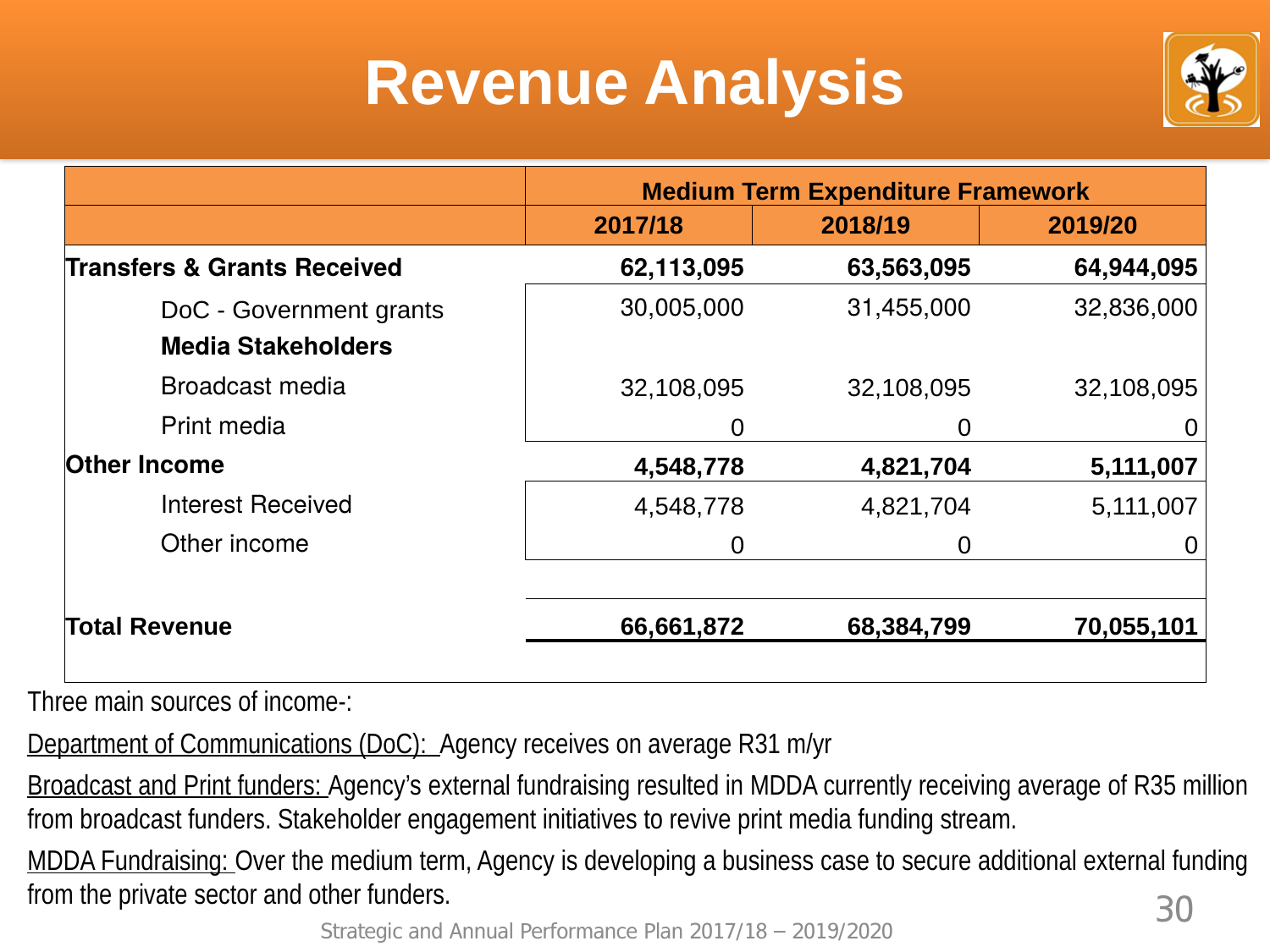

# Revenue Analysis
|  |  | Medium Term Expenditure Framework |  |  |
| --- | --- | --- | --- | --- |
|  |  | 2017/18 | 2018/19 | 2019/20 |
| Transfers & Grants Received |  | 62,113,095 | 63,563,095 | 64,944,095 |
|  | DoC - Government grants | 30,005,000 | 31,455,000 | 32,836,000 |
|  | Media Stakeholders |  |  |  |
|  | Broadcast media | 32,108,095 | 32,108,095 | 32,108,095 |
|  | Print media | 0 | 0 | 0 |
| Other Income |  | 4,548,778 | 4,821,704 | 5,111,007 |
|  | Interest Received | 4,548,778 | 4,821,704 | 5,111,007 |
|  | Other income | 0 | 0 | 0 |
|  |  |  |  |  |
| Total Revenue |  | 66,661,872 | 68,384,799 | 70,055,101 |
|  |  |  |  |  |
Three main sources of income-:
Department of Communications (DoC):  Agency receives on average R31 m/yr
Broadcast and Print funders: Agency’s external fundraising resulted in MDDA currently receiving average of R35 million from broadcast funders. Stakeholder engagement initiatives to revive print media funding stream.
MDDA Fundraising: Over the medium term, Agency is developing a business case to secure additional external funding from the private sector and other funders.
30
Strategic and Annual Performance Plan 2017/18 – 2019/2020